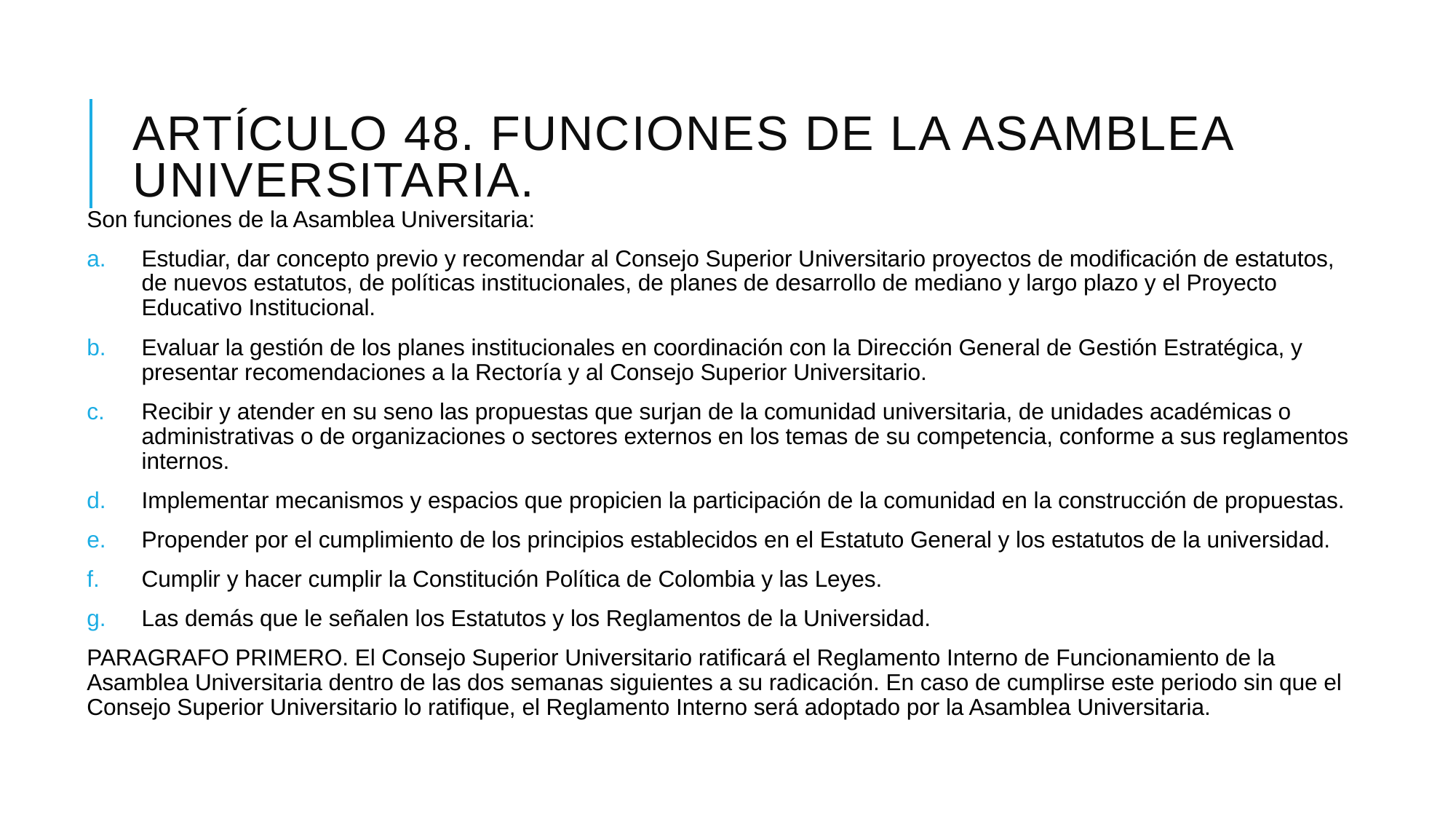

# ARTÍCULO 48. FUNCIONES DE LA ASAMBLEA UNIVERSITARIA.
Son funciones de la Asamblea Universitaria:
Estudiar, dar concepto previo y recomendar al Consejo Superior Universitario proyectos de modificación de estatutos, de nuevos estatutos, de políticas institucionales, de planes de desarrollo de mediano y largo plazo y el Proyecto Educativo Institucional.
Evaluar la gestión de los planes institucionales en coordinación con la Dirección General de Gestión Estratégica, y presentar recomendaciones a la Rectoría y al Consejo Superior Universitario.
Recibir y atender en su seno las propuestas que surjan de la comunidad universitaria, de unidades académicas o administrativas o de organizaciones o sectores externos en los temas de su competencia, conforme a sus reglamentos internos.
Implementar mecanismos y espacios que propicien la participación de la comunidad en la construcción de propuestas.
Propender por el cumplimiento de los principios establecidos en el Estatuto General y los estatutos de la universidad.
Cumplir y hacer cumplir la Constitución Política de Colombia y las Leyes.
Las demás que le señalen los Estatutos y los Reglamentos de la Universidad.
PARAGRAFO PRIMERO. El Consejo Superior Universitario ratificará el Reglamento Interno de Funcionamiento de la Asamblea Universitaria dentro de las dos semanas siguientes a su radicación. En caso de cumplirse este periodo sin que el Consejo Superior Universitario lo ratifique, el Reglamento Interno será adoptado por la Asamblea Universitaria.